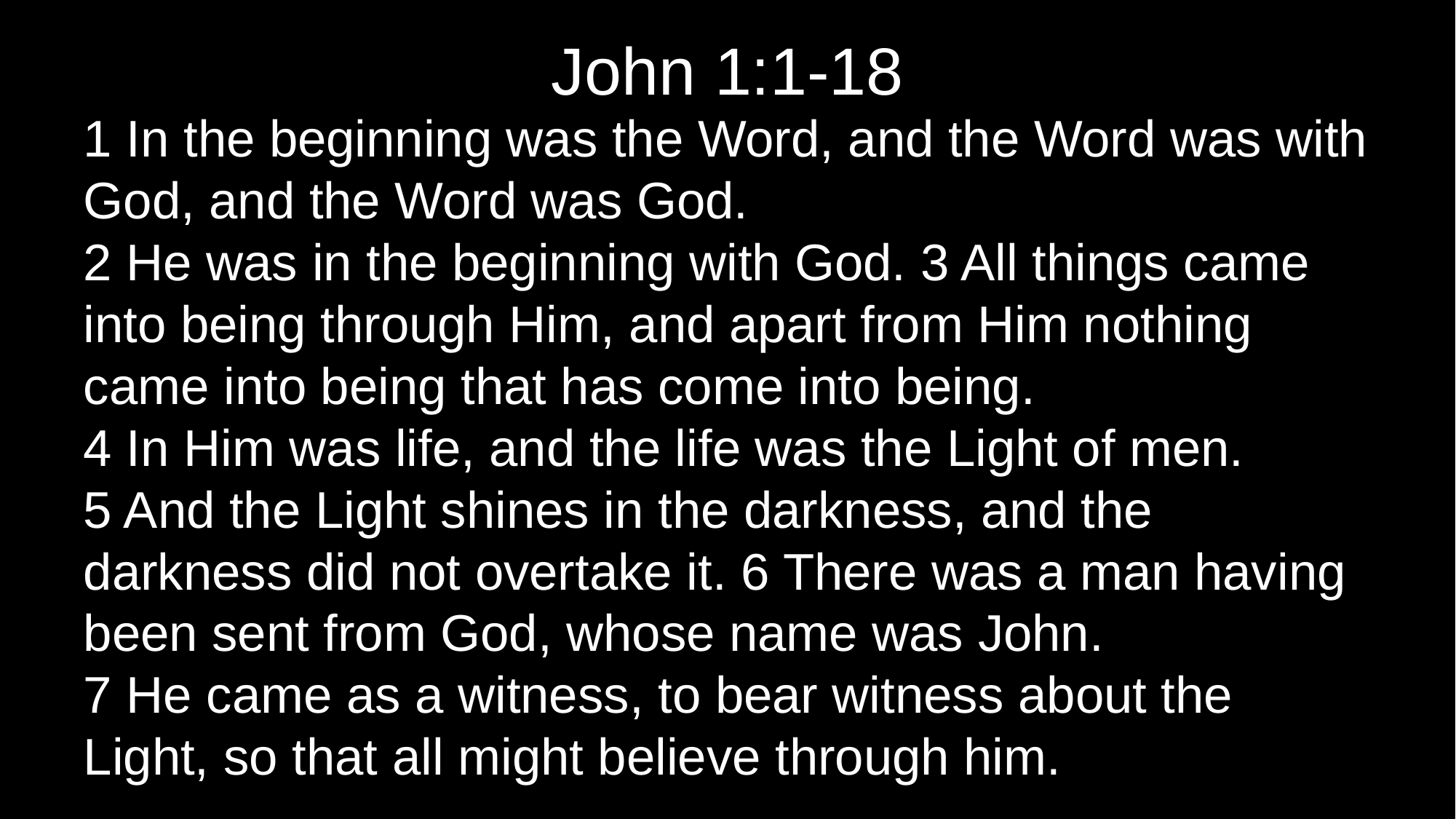

# John 1:1-18
1 In the beginning was the Word, and the Word was with God, and the Word was God.
2 He was in the beginning with God. 3 All things came into being through Him, and apart from Him nothing came into being that has come into being.
4 In Him was life, and the life was the Light of men.
5 And the Light shines in the darkness, and the darkness did not overtake it. 6 There was a man having been sent from God, whose name was John.
7 He came as a witness, to bear witness about the Light, so that all might believe through him.